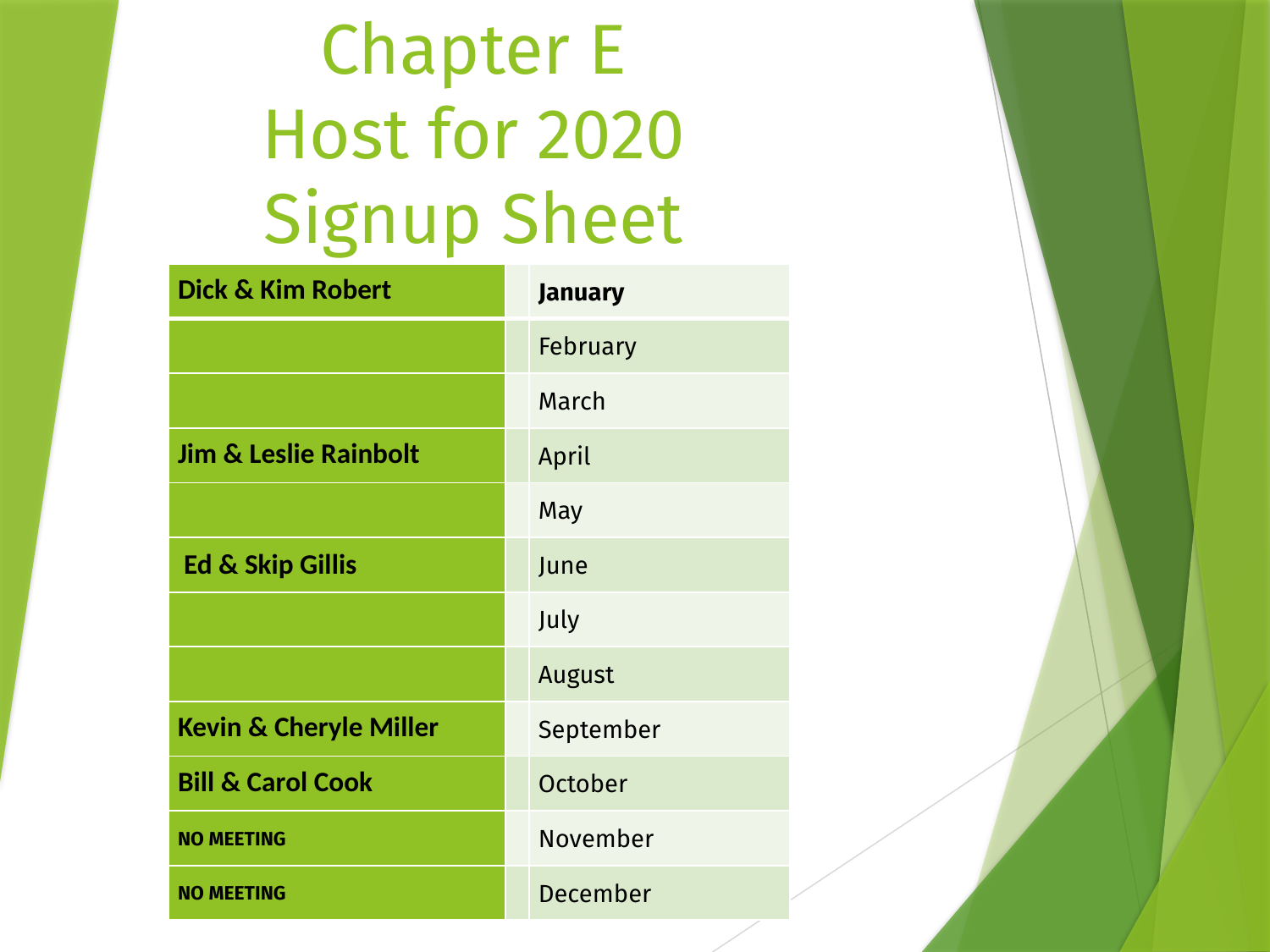

# Chapter E Host for 2020 Signup Sheet
| Dick & Kim Robert |  | January |
| --- | --- | --- |
|  |  | February |
|  |  | March |
| Jim & Leslie Rainbolt |  | April |
|  |  | May |
| Ed & Skip Gillis |  | June |
|  |  | July |
|  |  | August |
| Kevin & Cheryle Miller |  | September |
| Bill & Carol Cook |  | October |
| NO MEETING |  | November |
| NO MEETING |  | December |